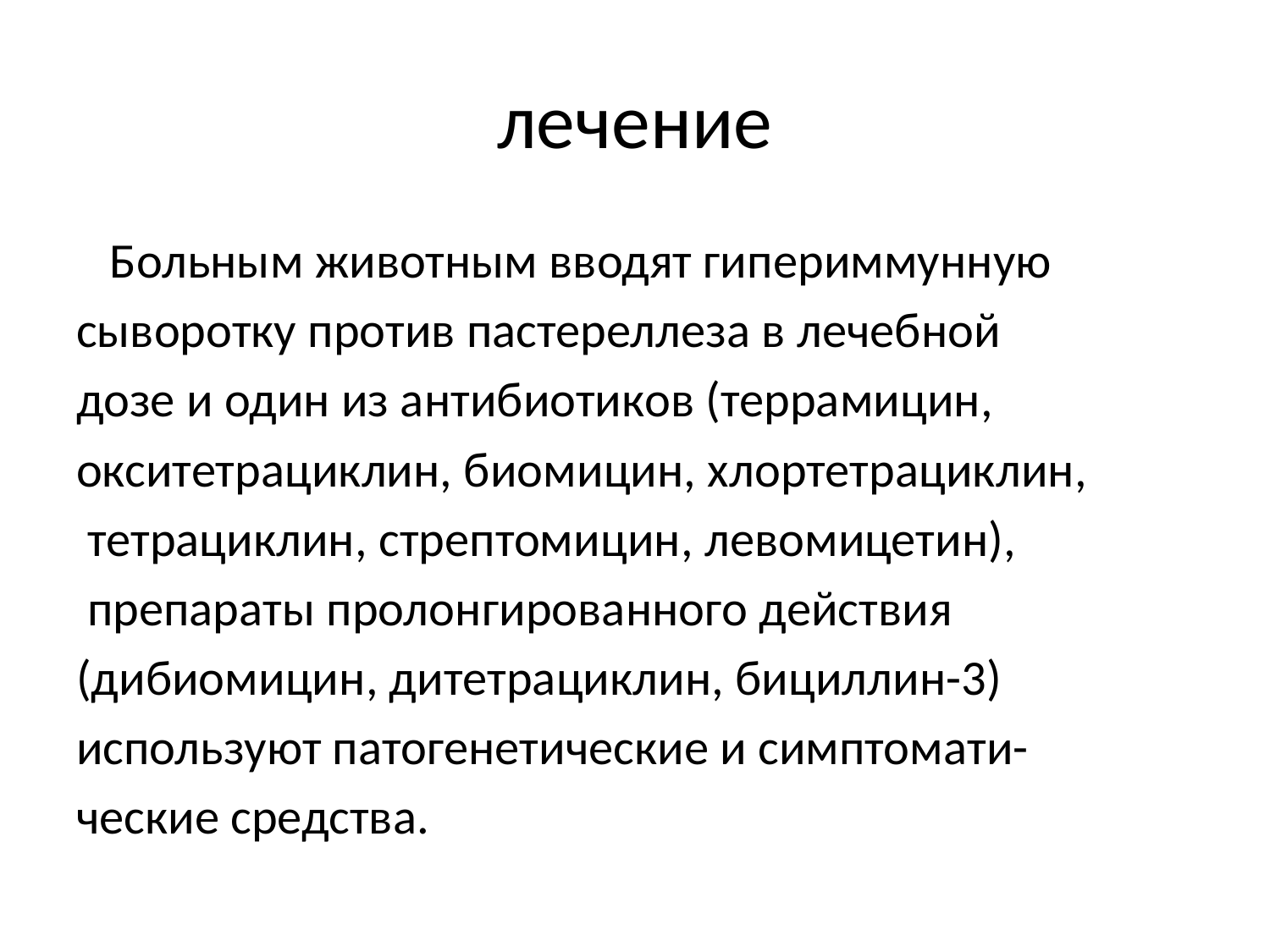

# лечение
   Больным животным вводят гипериммунную
сыворотку против пастереллеза в лечебной
дозе и один из антибиотиков (террамицин,
окситетрациклин, биомицин, хлортетрациклин,
 тетрациклин, стрептомицин, левомицетин),
 препараты пролонгированного действия
(дибиомицин, дитетрациклин, бициллин-3)
используют патогенетические и симптомати-
ческие средства.